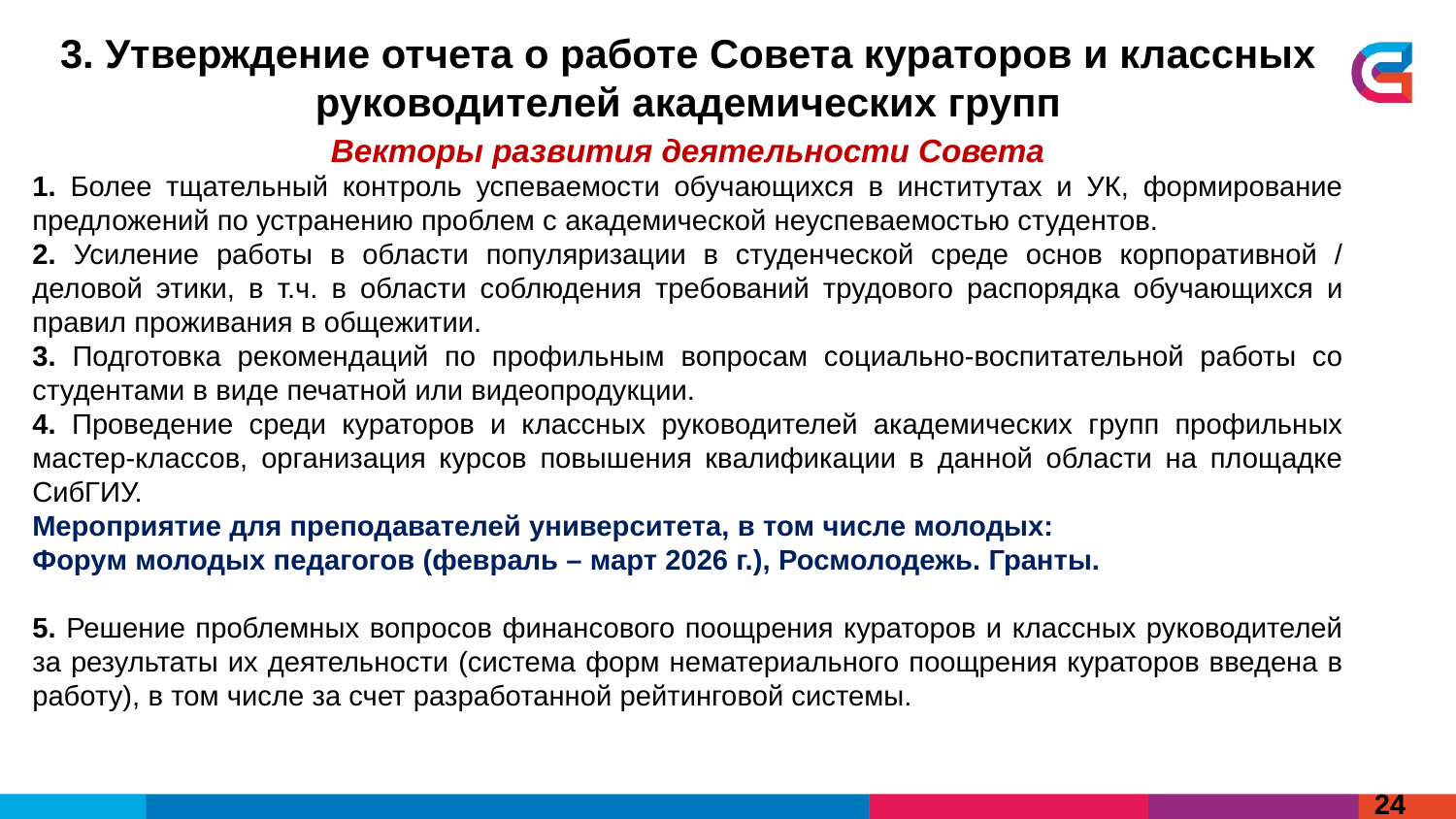

3. Утверждение отчета о работе Совета кураторов и классных руководителей академических групп
Векторы развития деятельности Совета
1. Более тщательный контроль успеваемости обучающихся в институтах и УК, формирование предложений по устранению проблем с академической неуспеваемостью студентов.
2. Усиление работы в области популяризации в студенческой среде основ корпоративной / деловой этики, в т.ч. в области соблюдения требований трудового распорядка обучающихся и правил проживания в общежитии.
3. Подготовка рекомендаций по профильным вопросам социально-воспитательной работы со студентами в виде печатной или видеопродукции.
4. Проведение среди кураторов и классных руководителей академических групп профильных мастер-классов, организация курсов повышения квалификации в данной области на площадке СибГИУ.
Мероприятие для преподавателей университета, в том числе молодых:
Форум молодых педагогов (февраль – март 2026 г.), Росмолодежь. Гранты.

5. Решение проблемных вопросов финансового поощрения кураторов и классных руководителей за результаты их деятельности (система форм нематериального поощрения кураторов введена в работу), в том числе за счет разработанной рейтинговой системы.
24